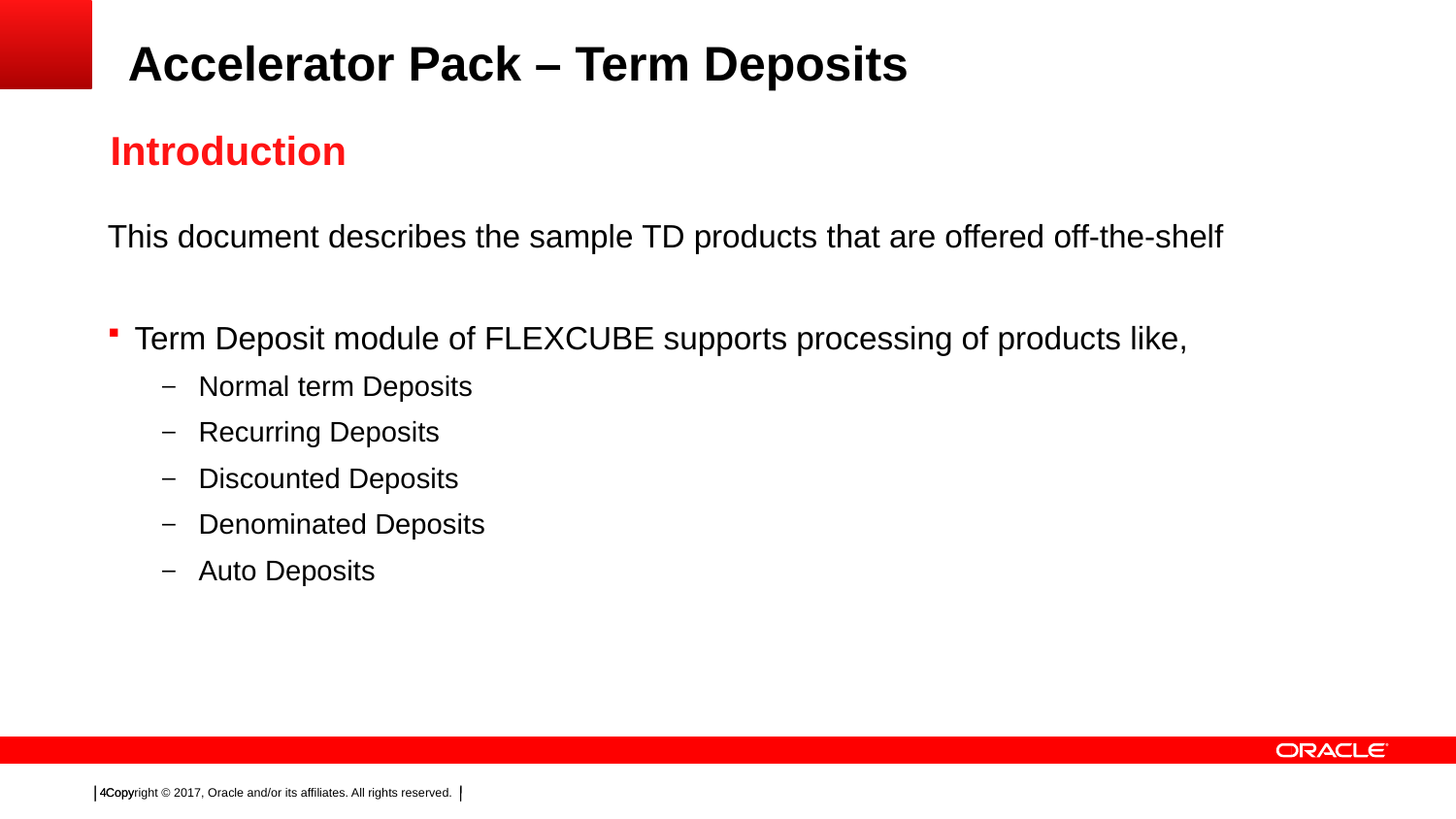

# Accelerator Pack – Term Deposits
Introduction
This document describes the sample TD products that are offered off-the-shelf

Term Deposit module of FLEXCUBE supports processing of products like,
Normal term Deposits
Recurring Deposits
Discounted Deposits
Denominated Deposits
Auto Deposits